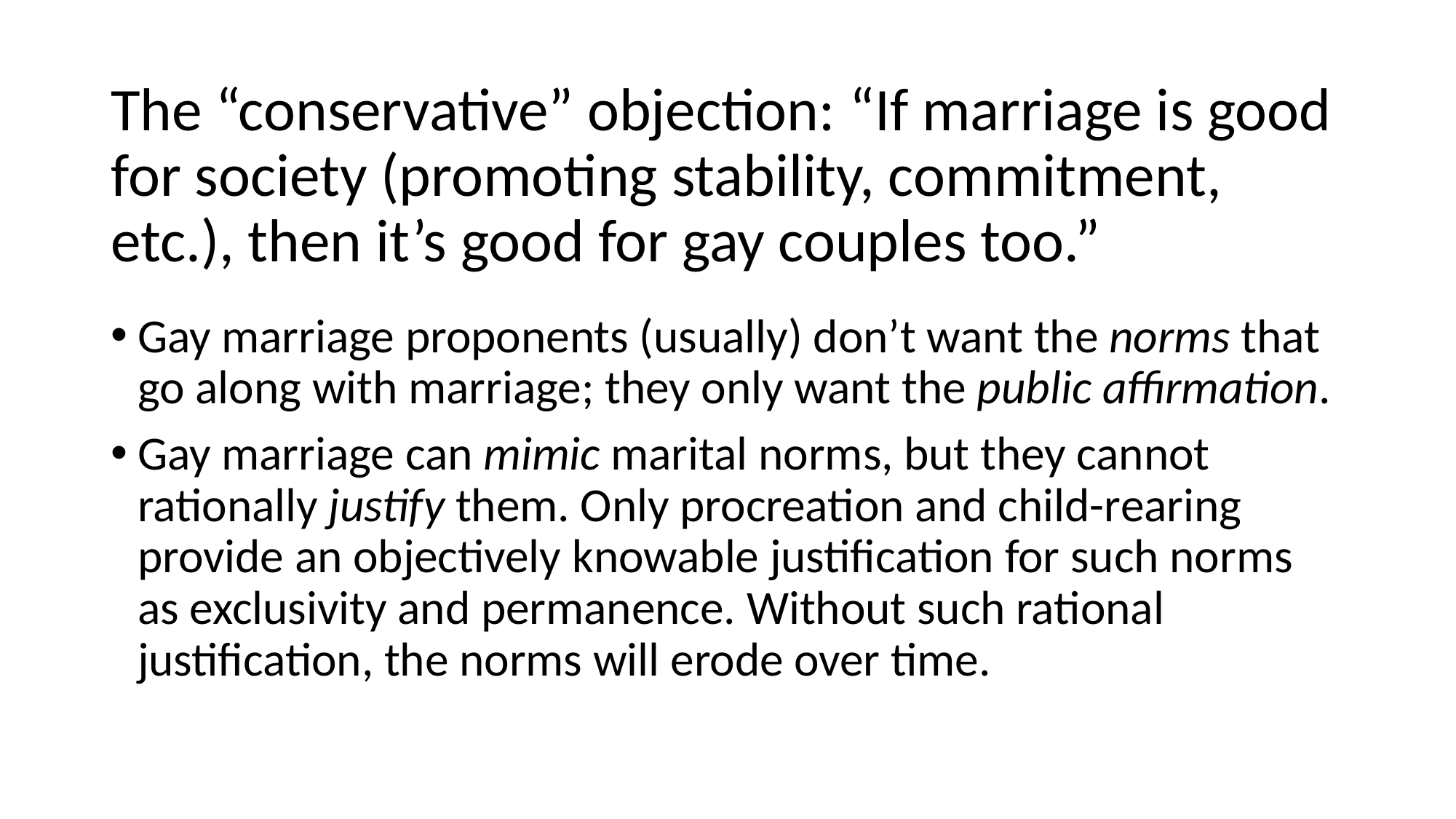

# The “conservative” objection: “If marriage is good for society (promoting stability, commitment, etc.), then it’s good for gay couples too.”
Gay marriage proponents (usually) don’t want the norms that go along with marriage; they only want the public affirmation.
Gay marriage can mimic marital norms, but they cannot rationally justify them. Only procreation and child-rearing provide an objectively knowable justification for such norms as exclusivity and permanence. Without such rational justification, the norms will erode over time.